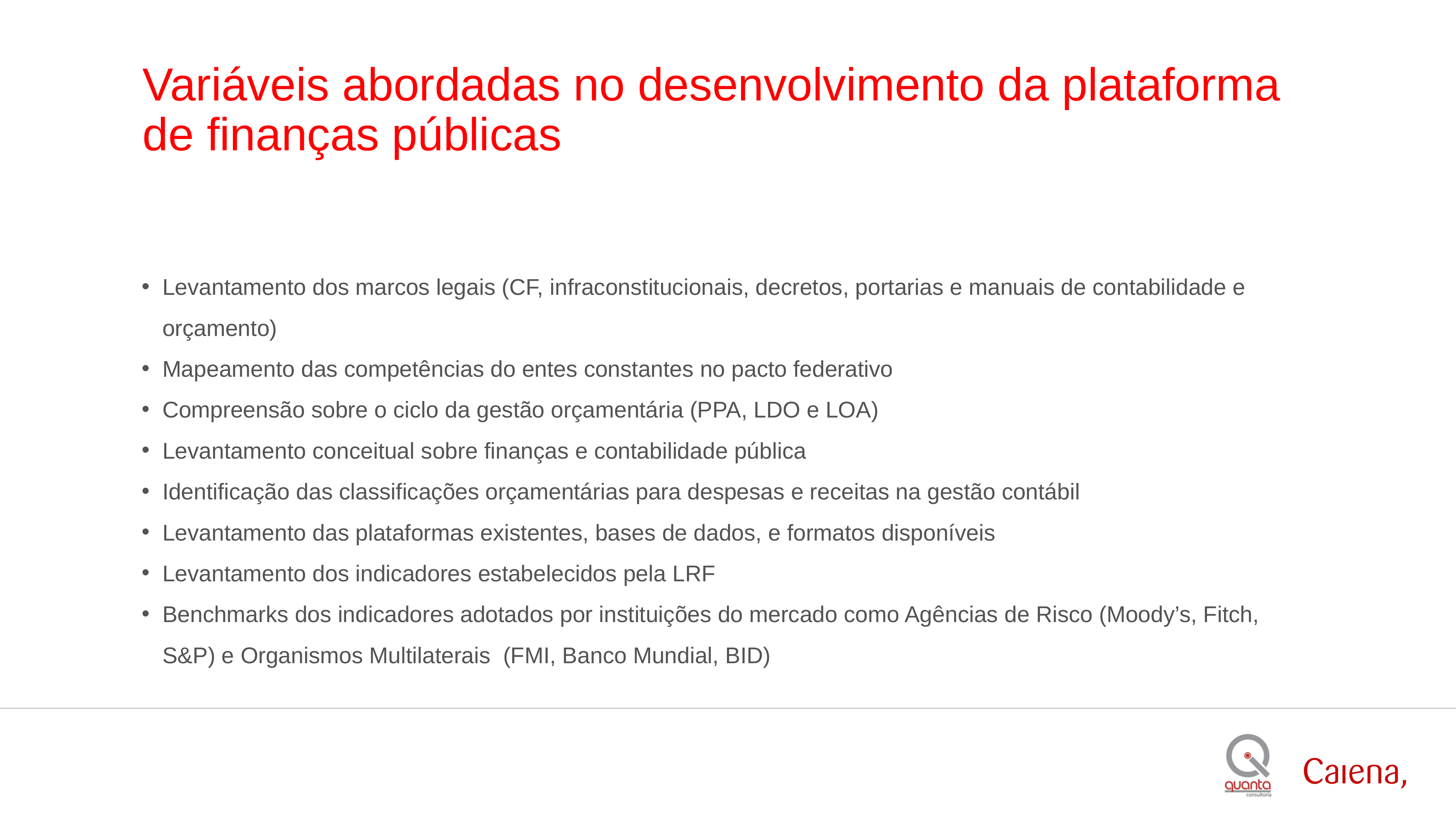

# Variáveis abordadas no desenvolvimento da plataforma de finanças públicas
Levantamento dos marcos legais (CF, infraconstitucionais, decretos, portarias e manuais de contabilidade e orçamento)
Mapeamento das competências do entes constantes no pacto federativo
Compreensão sobre o ciclo da gestão orçamentária (PPA, LDO e LOA)
Levantamento conceitual sobre finanças e contabilidade pública
Identificação das classificações orçamentárias para despesas e receitas na gestão contábil
Levantamento das plataformas existentes, bases de dados, e formatos disponíveis
Levantamento dos indicadores estabelecidos pela LRF
Benchmarks dos indicadores adotados por instituições do mercado como Agências de Risco (Moody’s, Fitch, S&P) e Organismos Multilaterais  (FMI, Banco Mundial, BID)